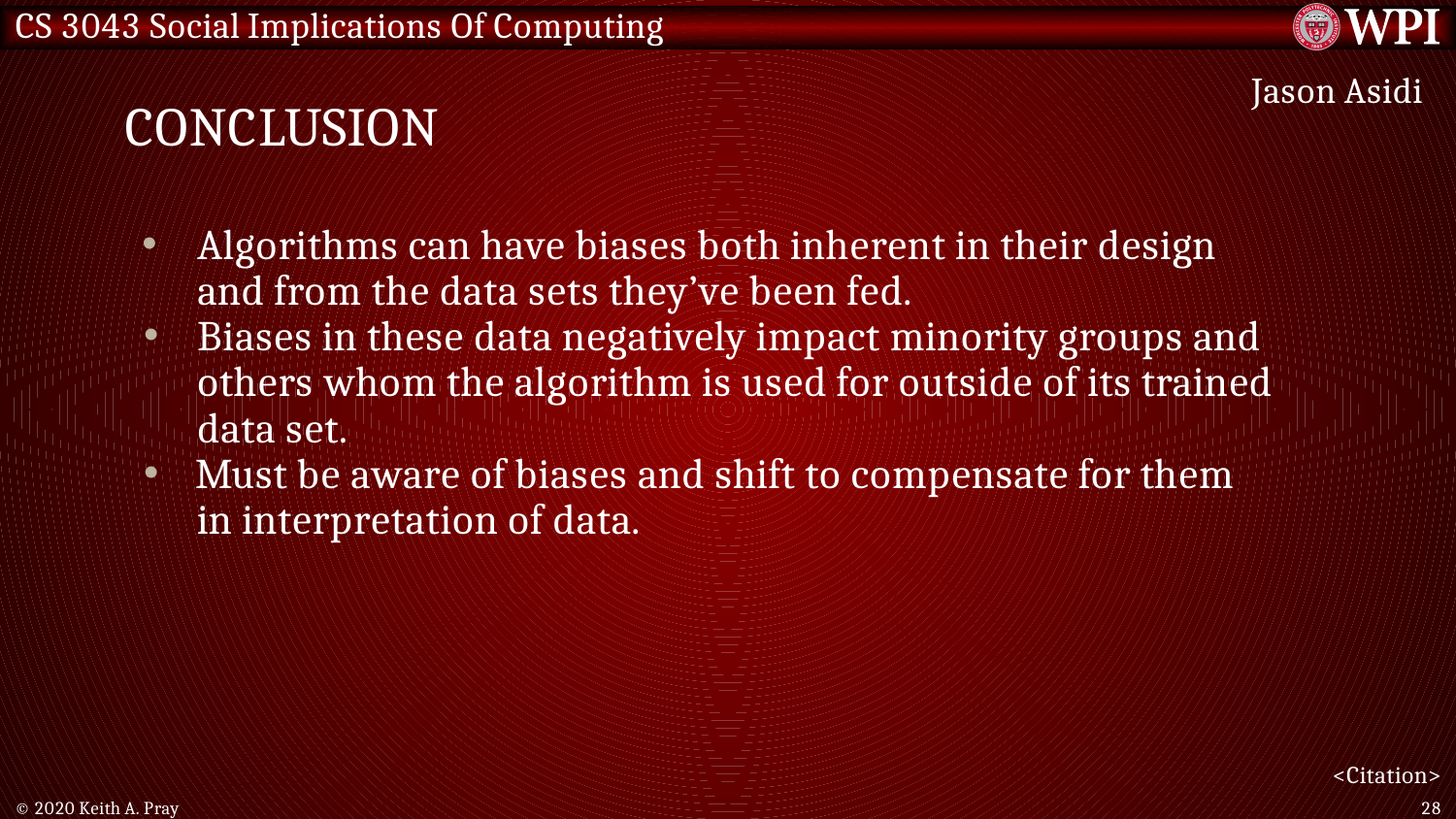

# Conclusion
Jason Asidi
Algorithms can have biases both inherent in their design and from the data sets they’ve been fed.
Biases in these data negatively impact minority groups and others whom the algorithm is used for outside of its trained data set.
Must be aware of biases and shift to compensate for them in interpretation of data.
<Citation>
© 2020 Keith A. Pray
28